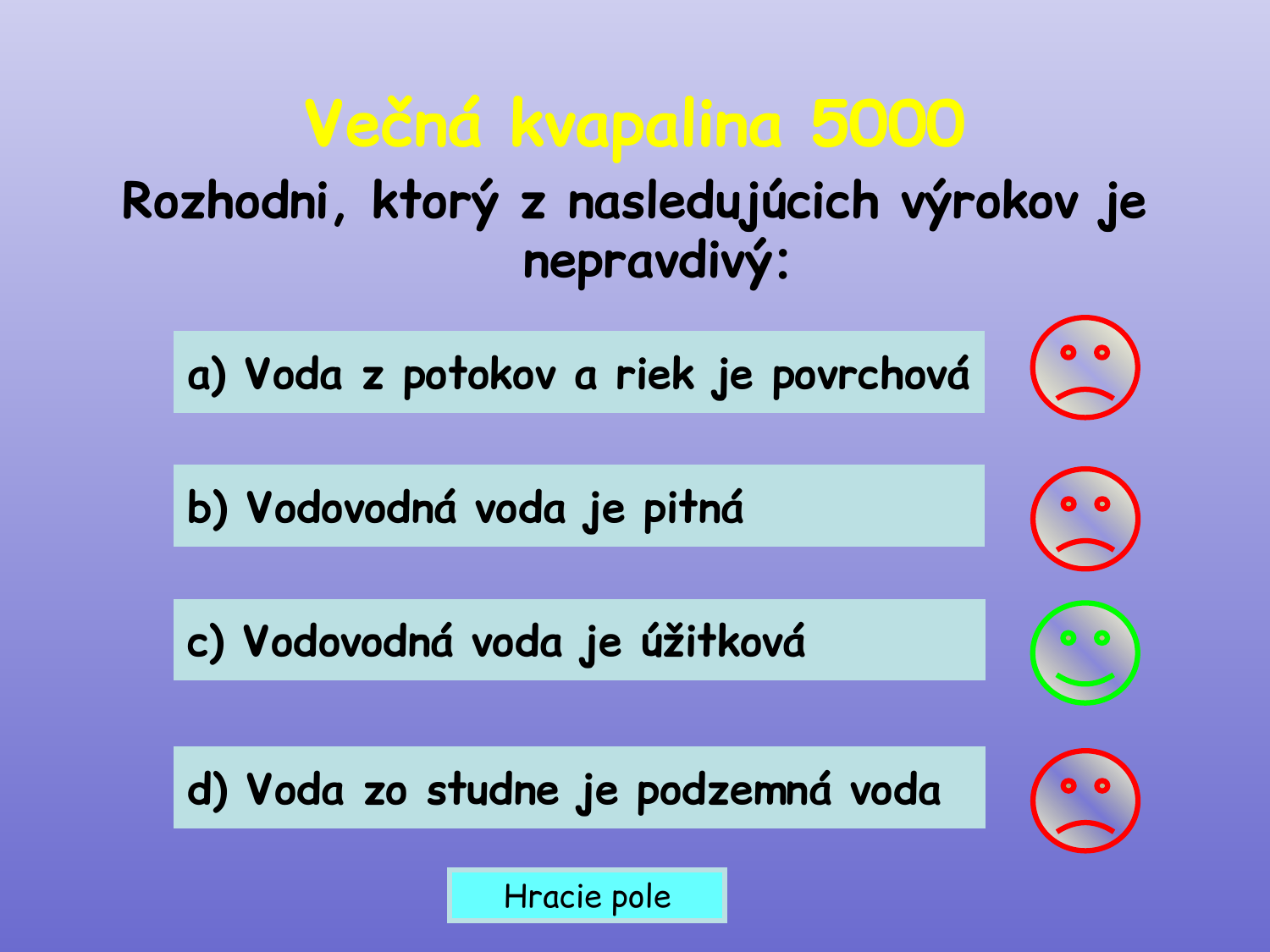

Večná kvapalina 5000
Rozhodni, ktorý z nasledujúcich výrokov je nepravdivý:

a) Voda z potokov a riek je povrchová
b) Vodovodná voda je pitná

c) Vodovodná voda je úžitková

d) Voda zo studne je podzemná voda

Hracie pole